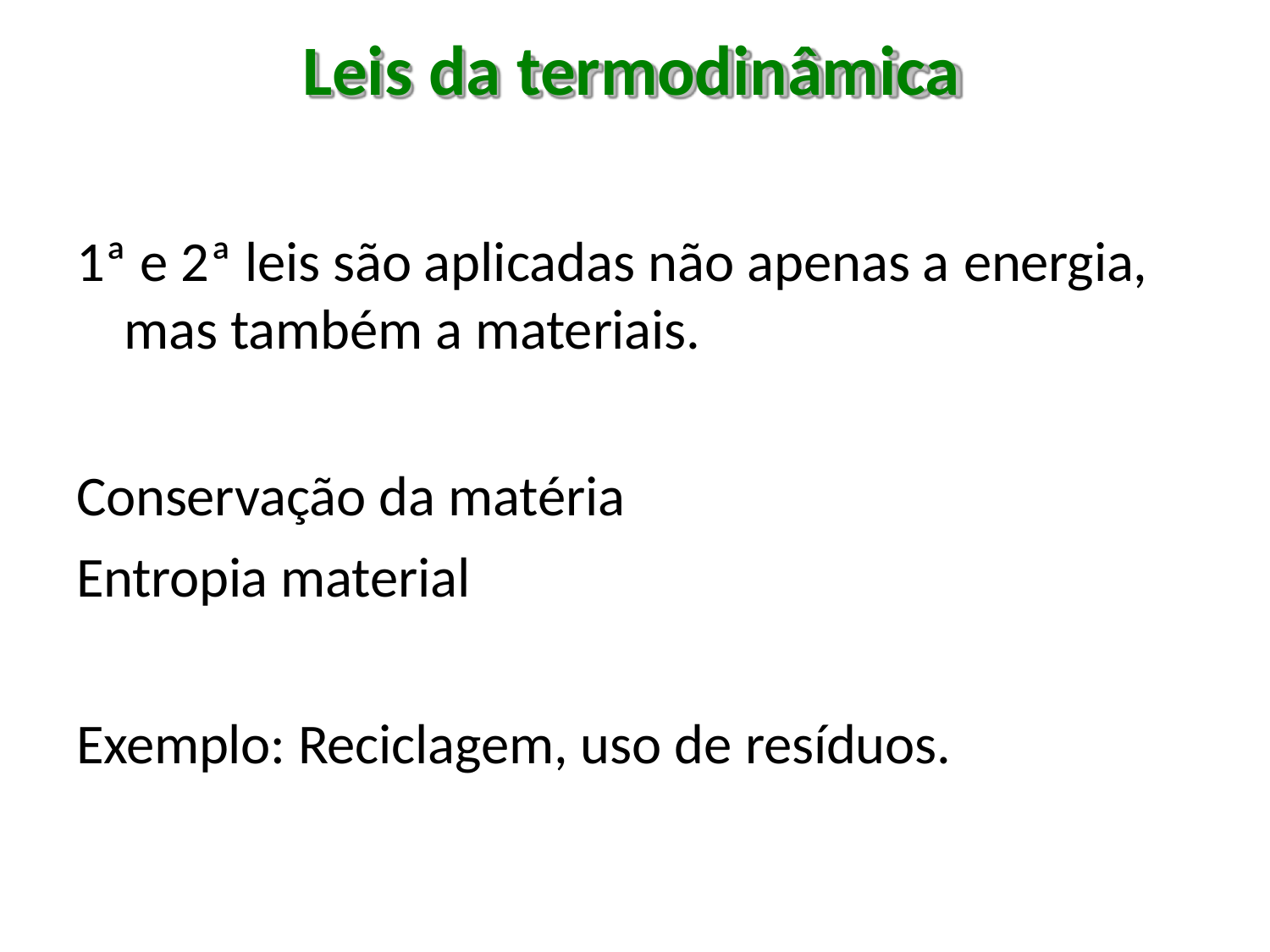

# Leis da termodinâmica
1ª e 2ª leis são aplicadas não apenas a energia,
mas também a materiais.

Conservação da matéria
Entropia material

Exemplo: Reciclagem, uso de resíduos.